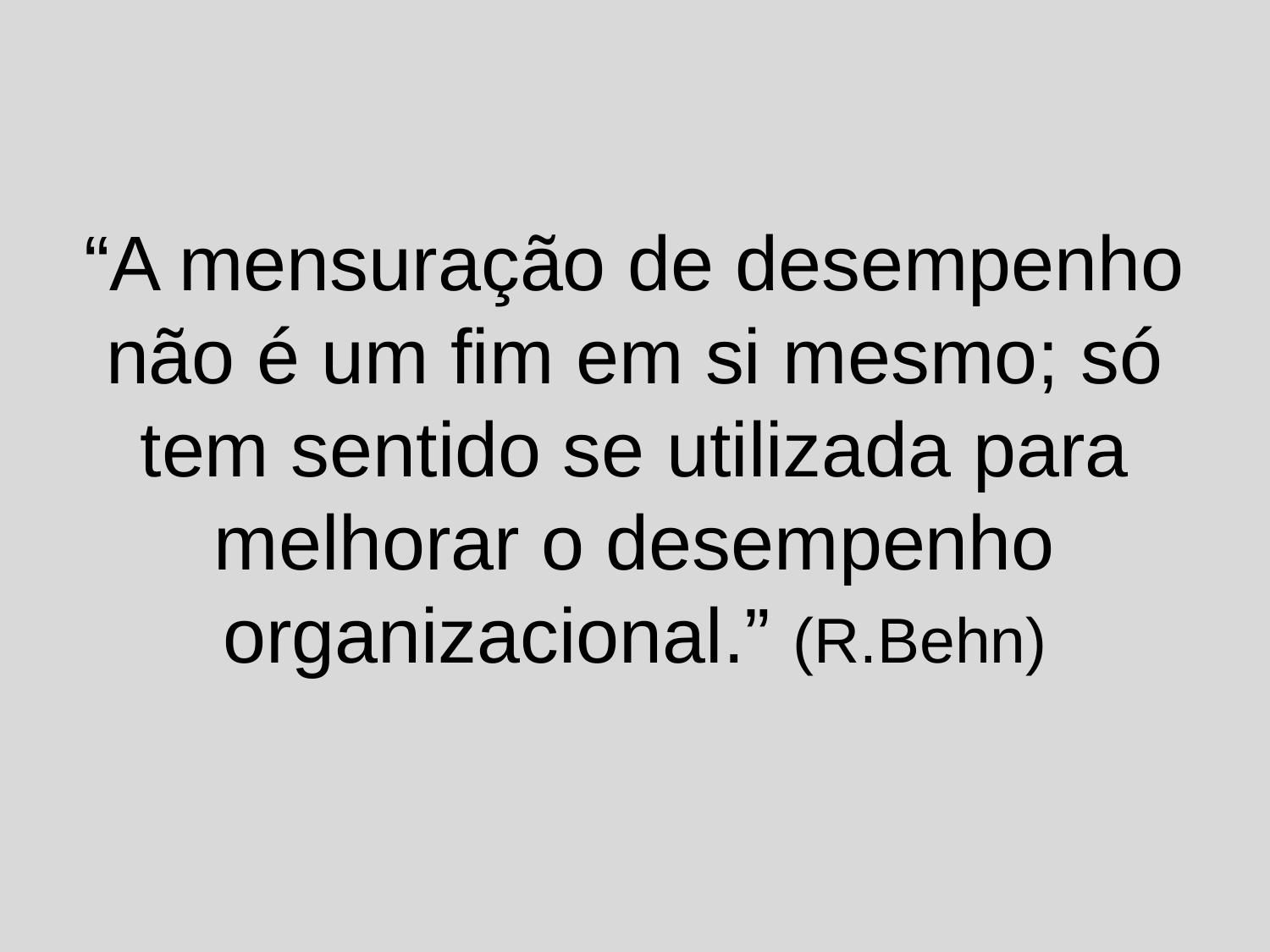

# “A mensuração de desempenho não é um fim em si mesmo; só tem sentido se utilizada para melhorar o desempenho organizacional.” (R.Behn)